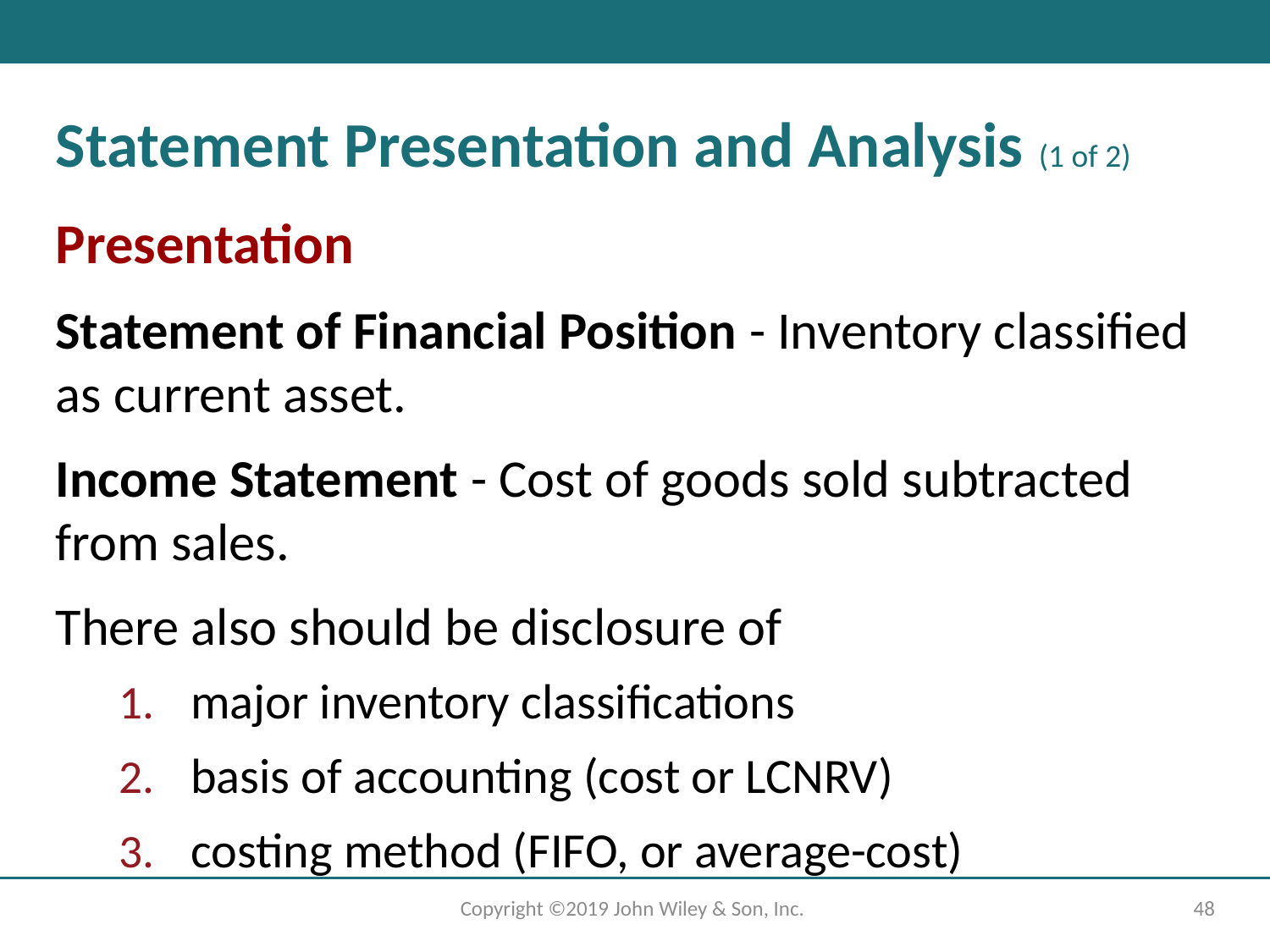

Statement Presentation and Analysis (1 of 2)
Presentation
Statement of Financial Position - Inventory classified as current asset.
Income Statement - Cost of goods sold subtracted from sales.
There also should be disclosure of
major inventory classifications
basis of accounting (cost or LCNRV)
costing method (FIFO, or average-cost)
Copyright ©2019 John Wiley & Son, Inc.
48